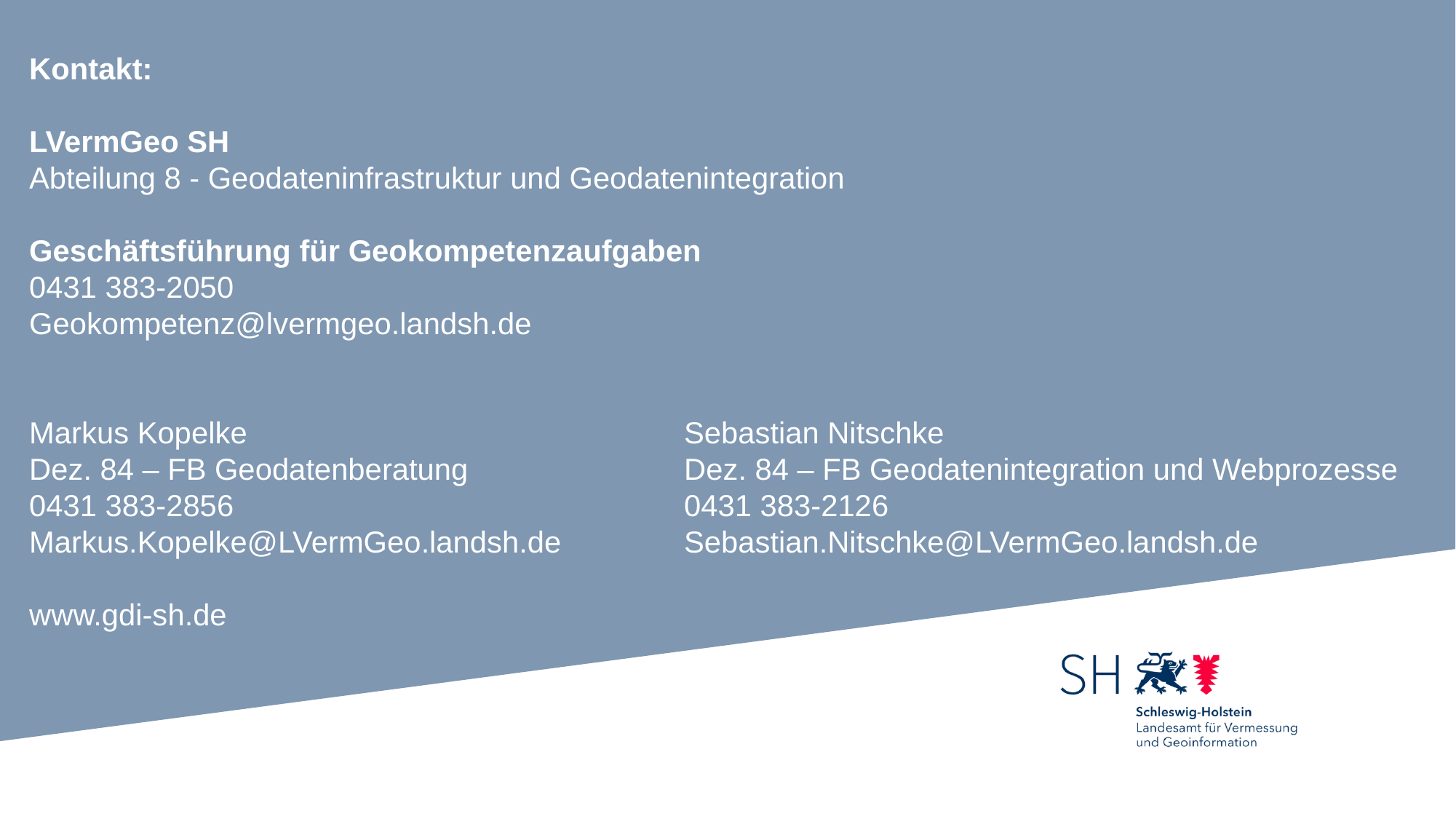

Kontakt:

LVermGeo SH
Abteilung 8 - Geodateninfrastruktur und Geodatenintegration

Geschäftsführung für Geokompetenzaufgaben
0431 383-2050
Geokompetenz@lvermgeo.landsh.de

Markus Kopelke					Sebastian Nitschke
Dez. 84 – FB Geodatenberatung		Dez. 84 – FB Geodatenintegration und Webprozesse
0431 383-2856					0431 383-2126
Markus.Kopelke@LVermGeo.landsh.de		Sebastian.Nitschke@LVermGeo.landsh.de

www.gdi-sh.de

TERRA PIX